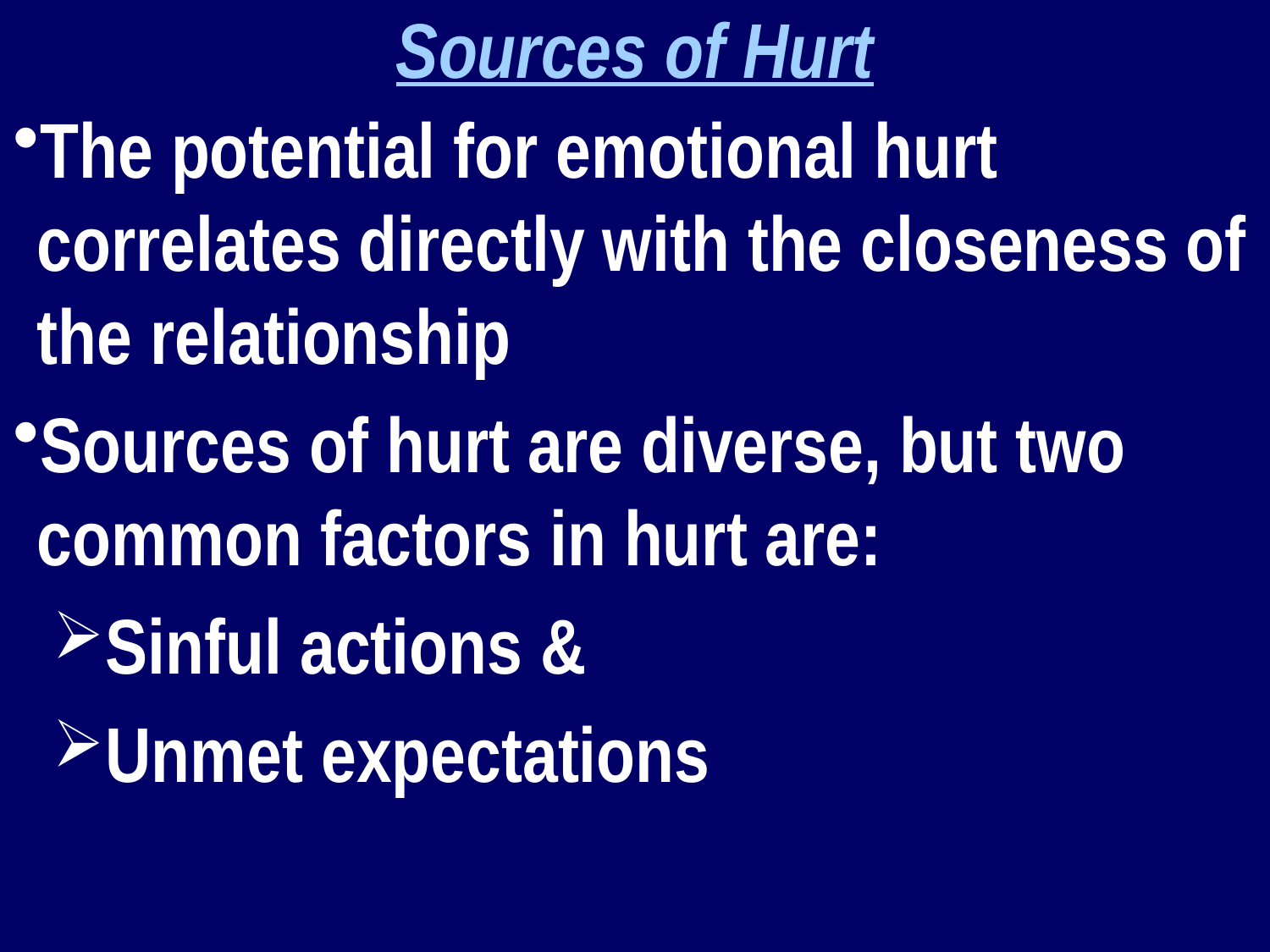

Sources of Hurt
The potential for emotional hurt correlates directly with the closeness of the relationship
Sources of hurt are diverse, but two common factors in hurt are:
Sinful actions &
Unmet expectations